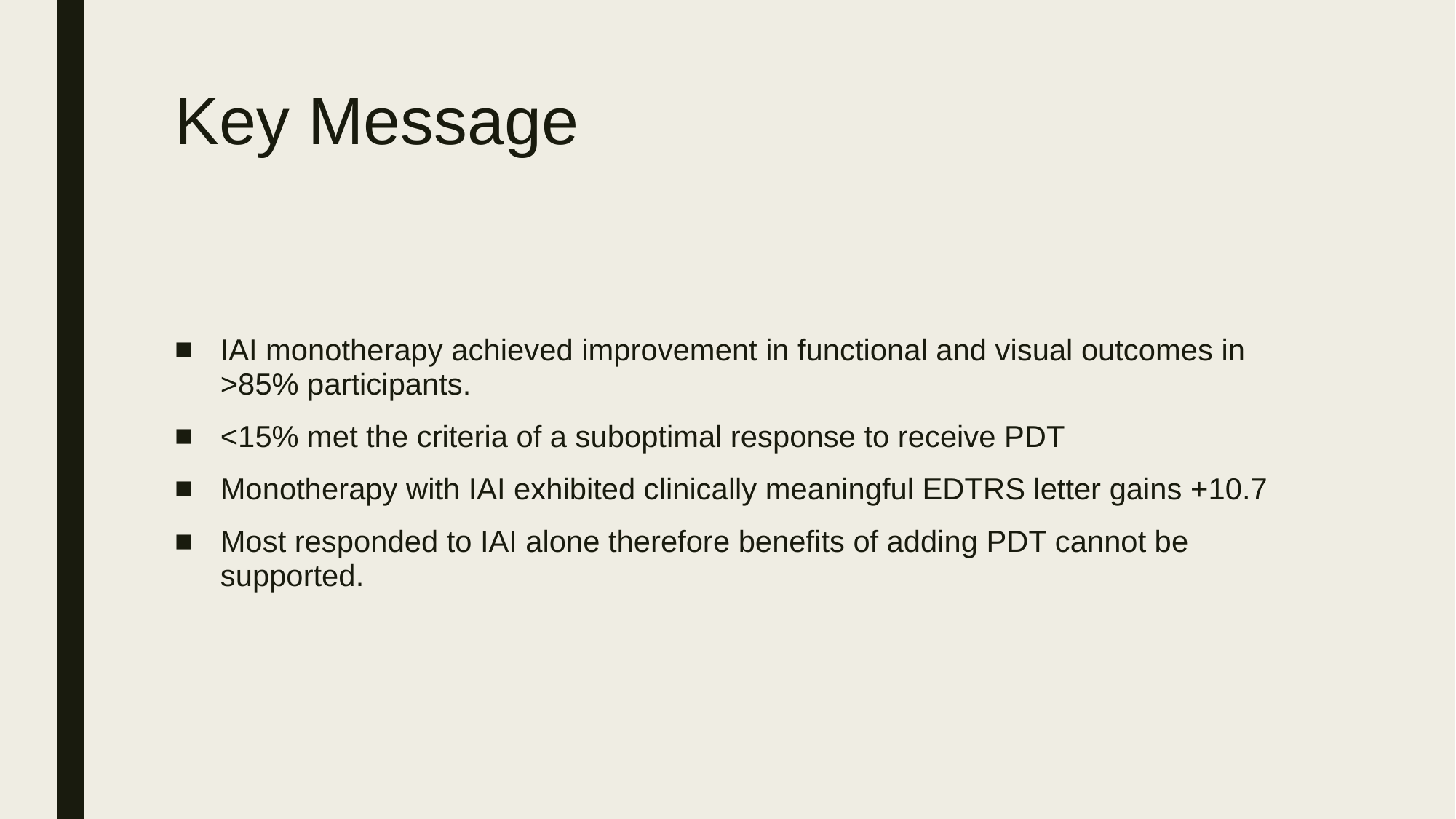

# Key Message

IAI monotherapy achieved improvement in functional and visual outcomes in >85% participants.
<15% met the criteria of a suboptimal response to receive PDT
Monotherapy with IAI exhibited clinically meaningful EDTRS letter gains +10.7
Most responded to IAI alone therefore benefits of adding PDT cannot be supported.